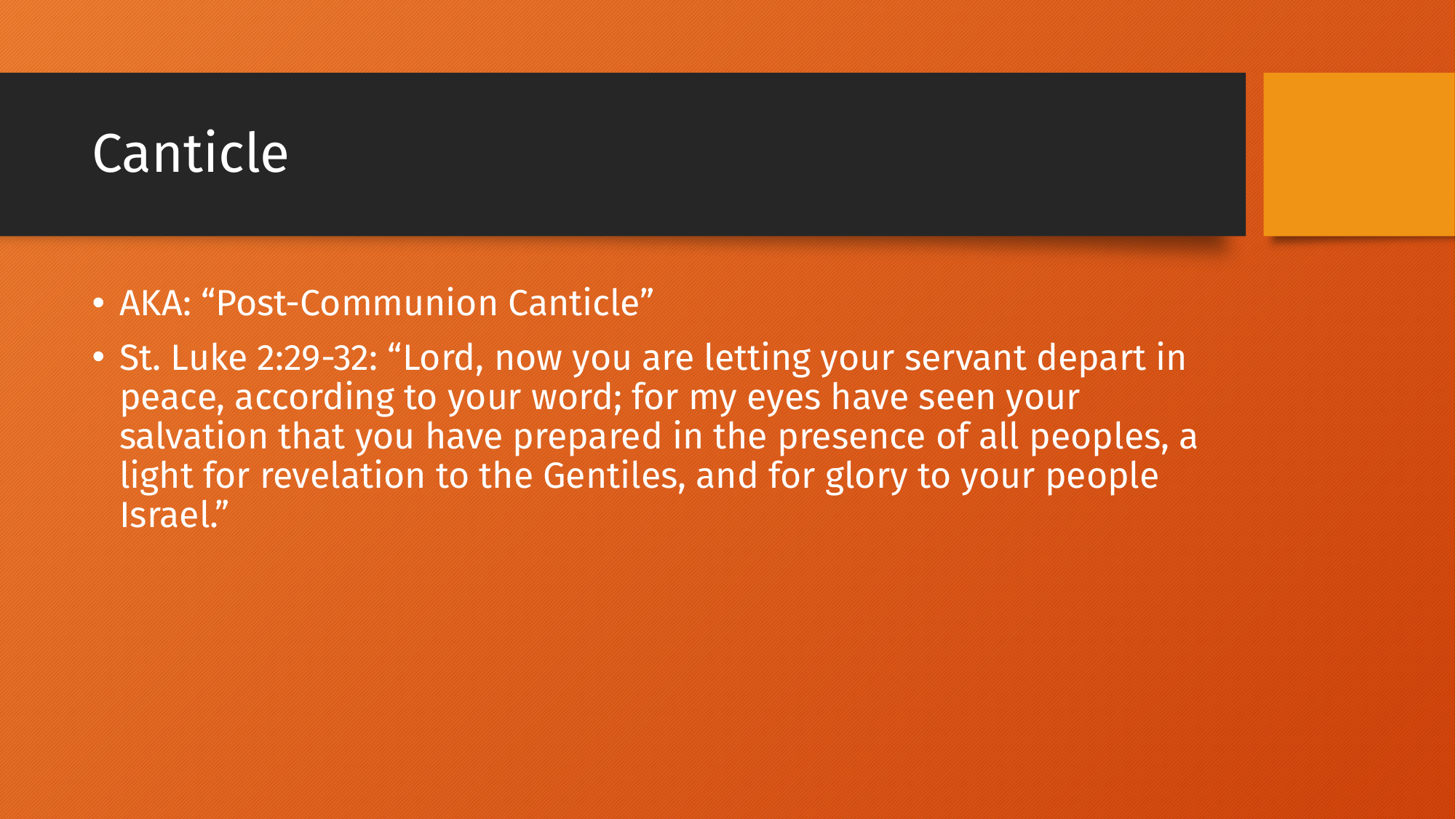

# Canticle
AKA: “Post-Communion Canticle”
St. Luke 2:29-32: “Lord, now you are letting your servant depart in peace, according to your word; for my eyes have seen your salvation that you have prepared in the presence of all peoples, a light for revelation to the Gentiles, and for glory to your people Israel.”